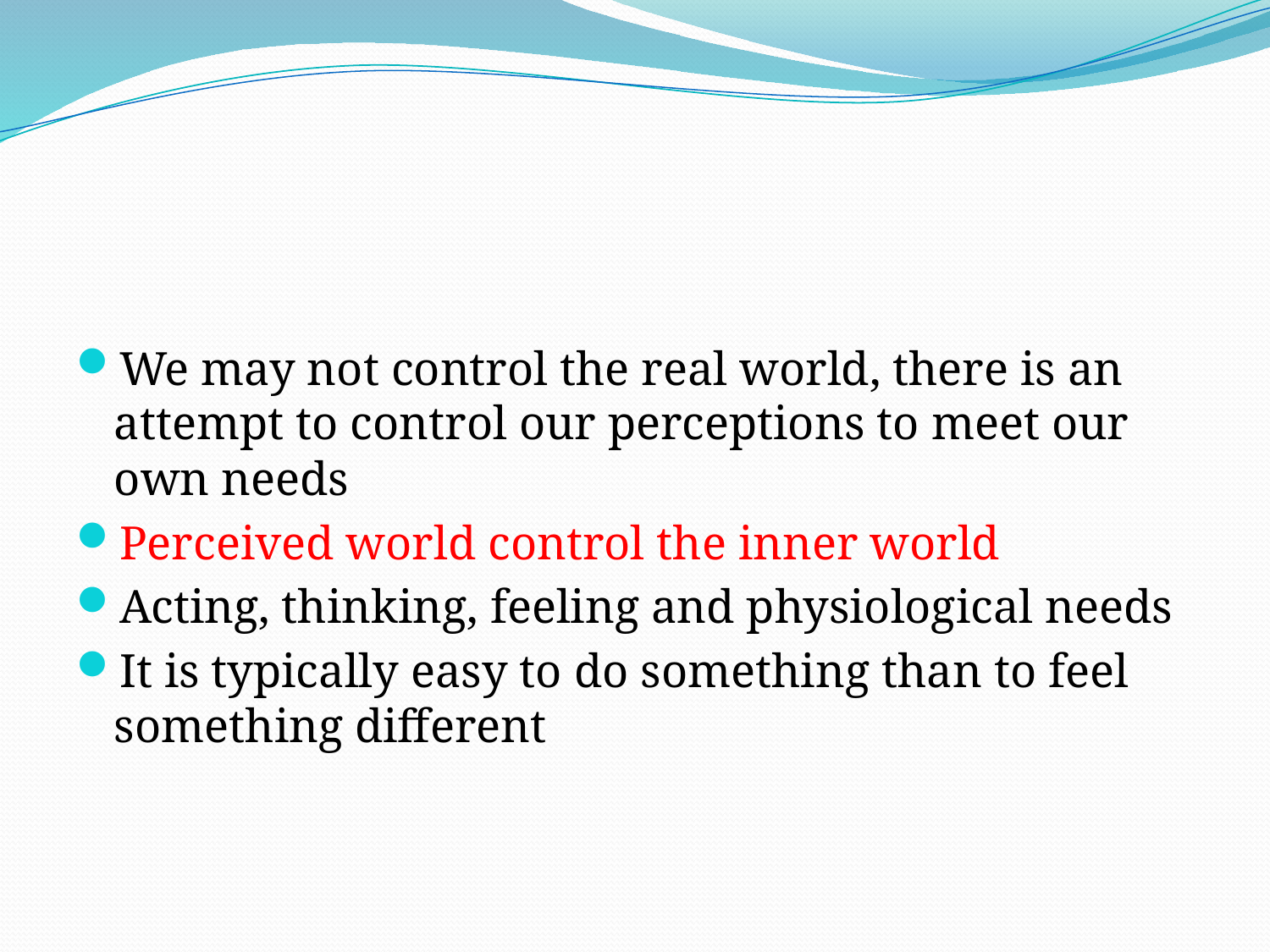

#

We may not control the real world, there is an attempt to control our perceptions to meet our own needs
Perceived world control the inner world
Acting, thinking, feeling and physiological needs
It is typically easy to do something than to feel something different